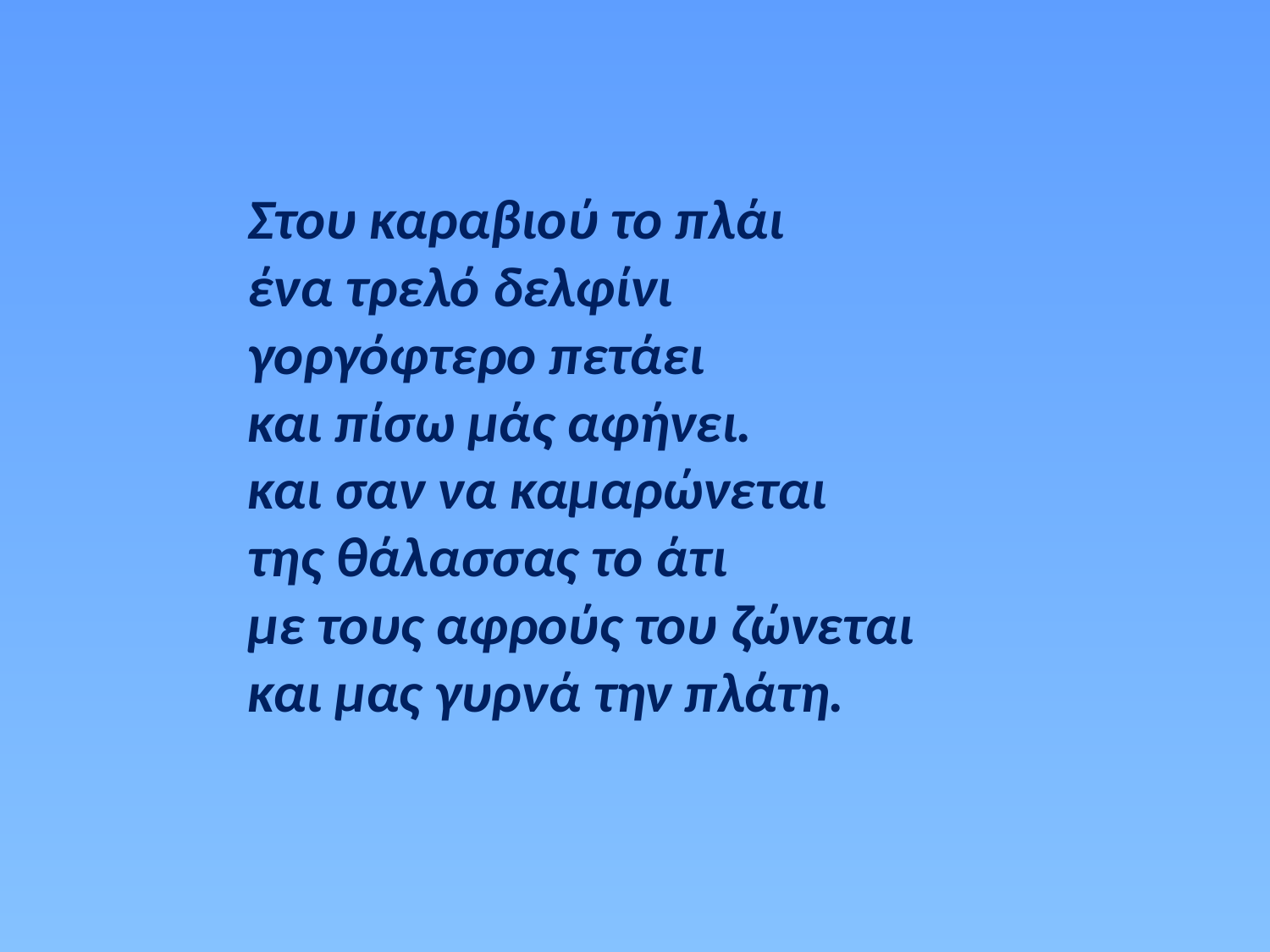

Στου καραβιού το πλάι
ένα τρελό δελφίνι
γοργόφτερο πετάει
και πίσω μάς αφήνει.
και σαν να καμαρώνεται
της θάλασσας το άτι
με τους αφρούς του ζώνεται
και μας γυρνά την πλάτη.